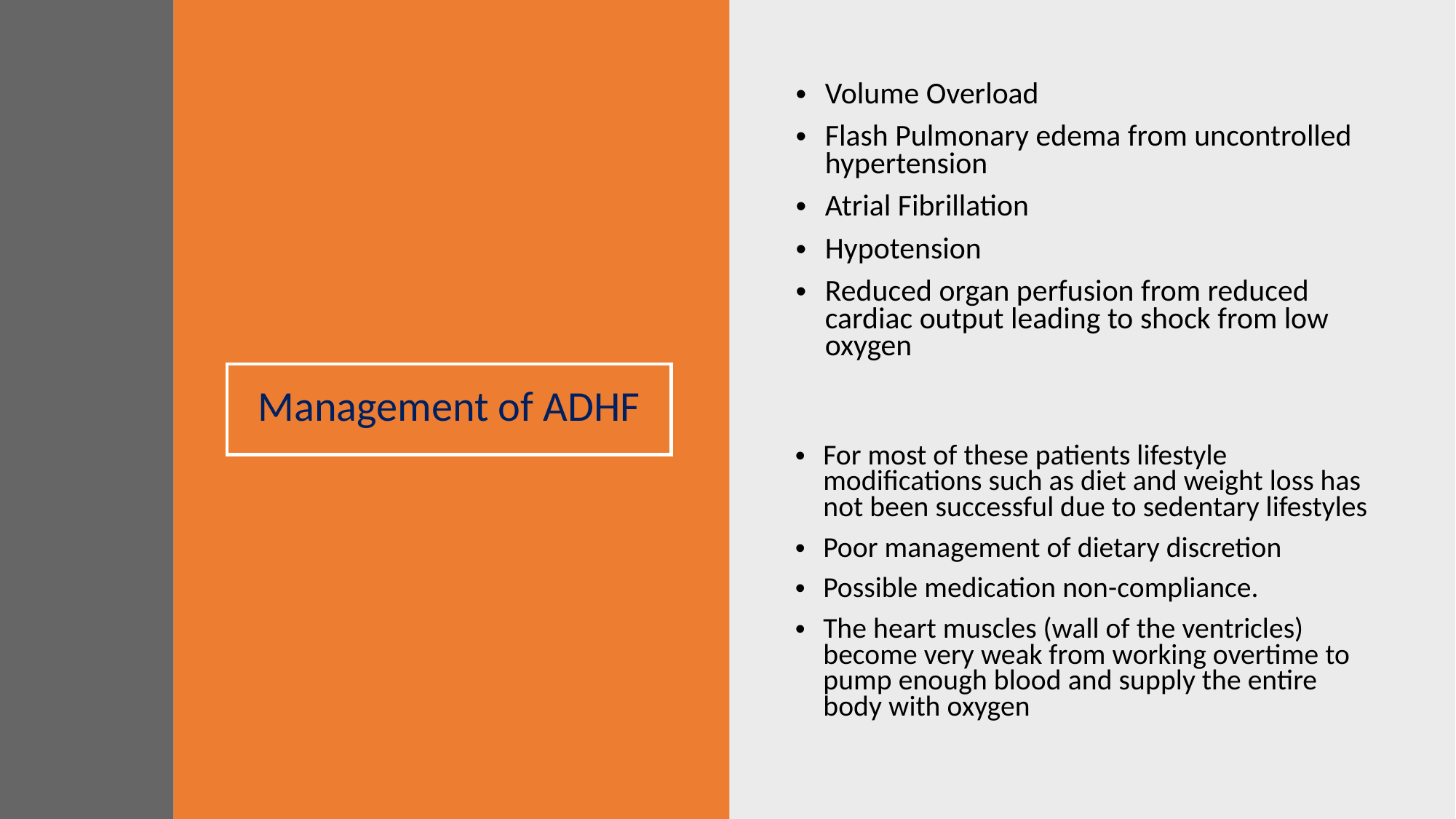

Volume Overload
Flash Pulmonary edema from uncontrolled hypertension
Atrial Fibrillation
Hypotension
Reduced organ perfusion from reduced cardiac output leading to shock from low oxygen
# Management of ADHF
For most of these patients lifestyle modifications such as diet and weight loss has not been successful due to sedentary lifestyles
Poor management of dietary discretion
Possible medication non-compliance.
The heart muscles (wall of the ventricles) become very weak from working overtime to pump enough blood and supply the entire body with oxygen